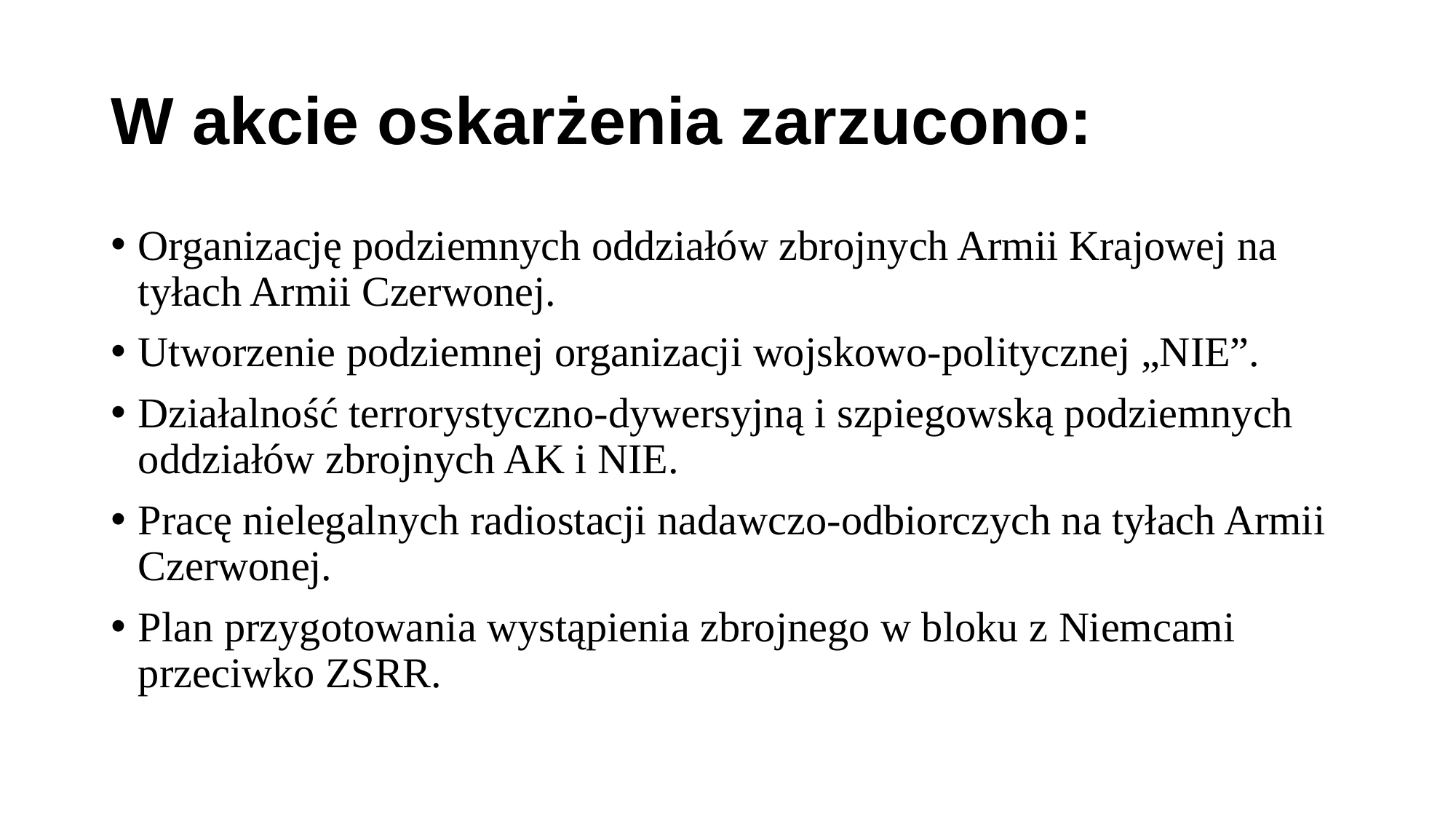

# W akcie oskarżenia zarzucono:
Organizację podziemnych oddziałów zbrojnych Armii Krajowej na tyłach Armii Czerwonej.
Utworzenie podziemnej organizacji wojskowo-politycznej „NIE”.
Działalność terrorystyczno-dywersyjną i szpiegowską podziemnych oddziałów zbrojnych AK i NIE.
Pracę nielegalnych radiostacji nadawczo-odbiorczych na tyłach Armii Czerwonej.
Plan przygotowania wystąpienia zbrojnego w bloku z Niemcami przeciwko ZSRR.